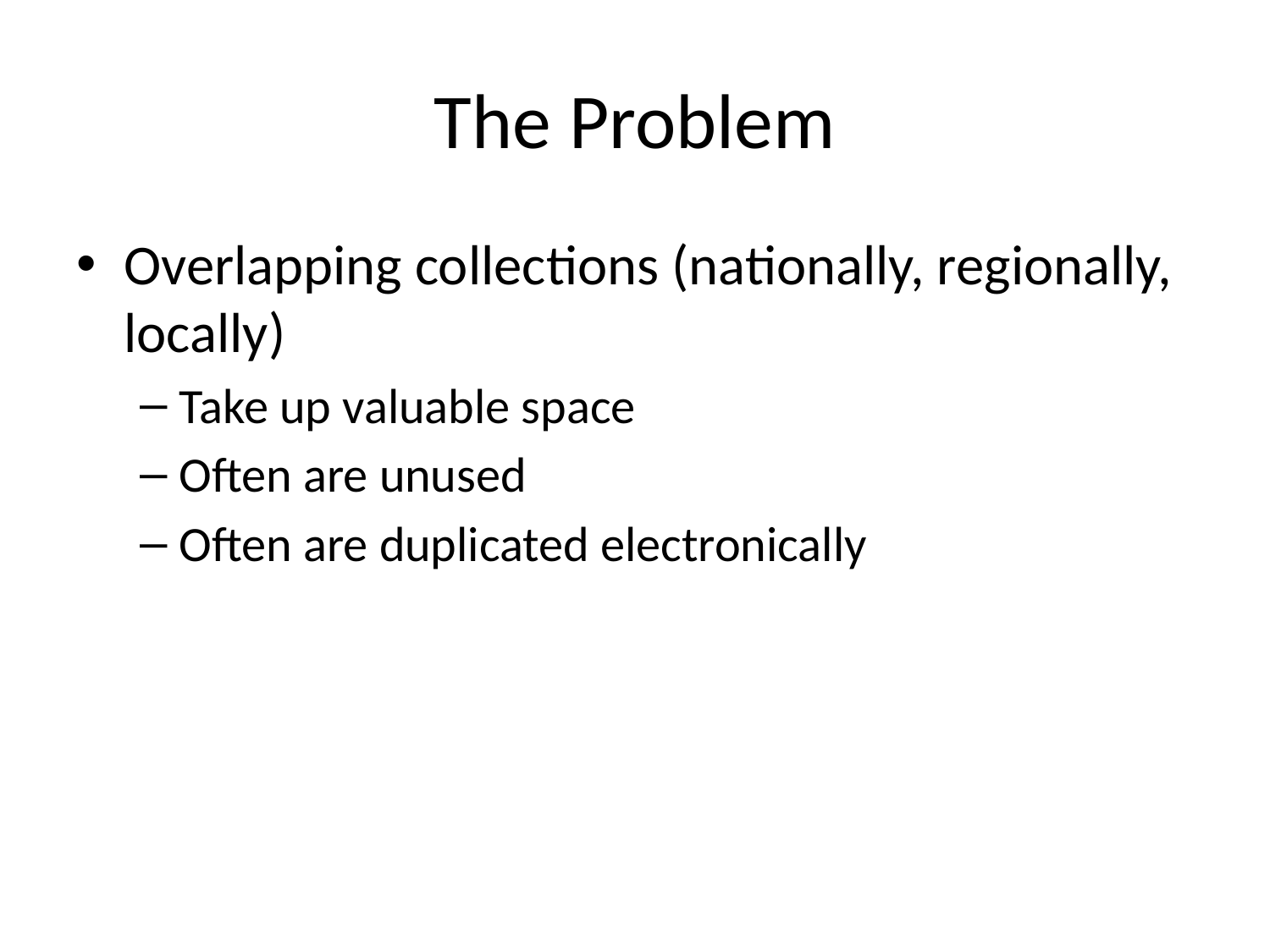

# The Problem
Overlapping collections (nationally, regionally, locally)
Take up valuable space
Often are unused
Often are duplicated electronically